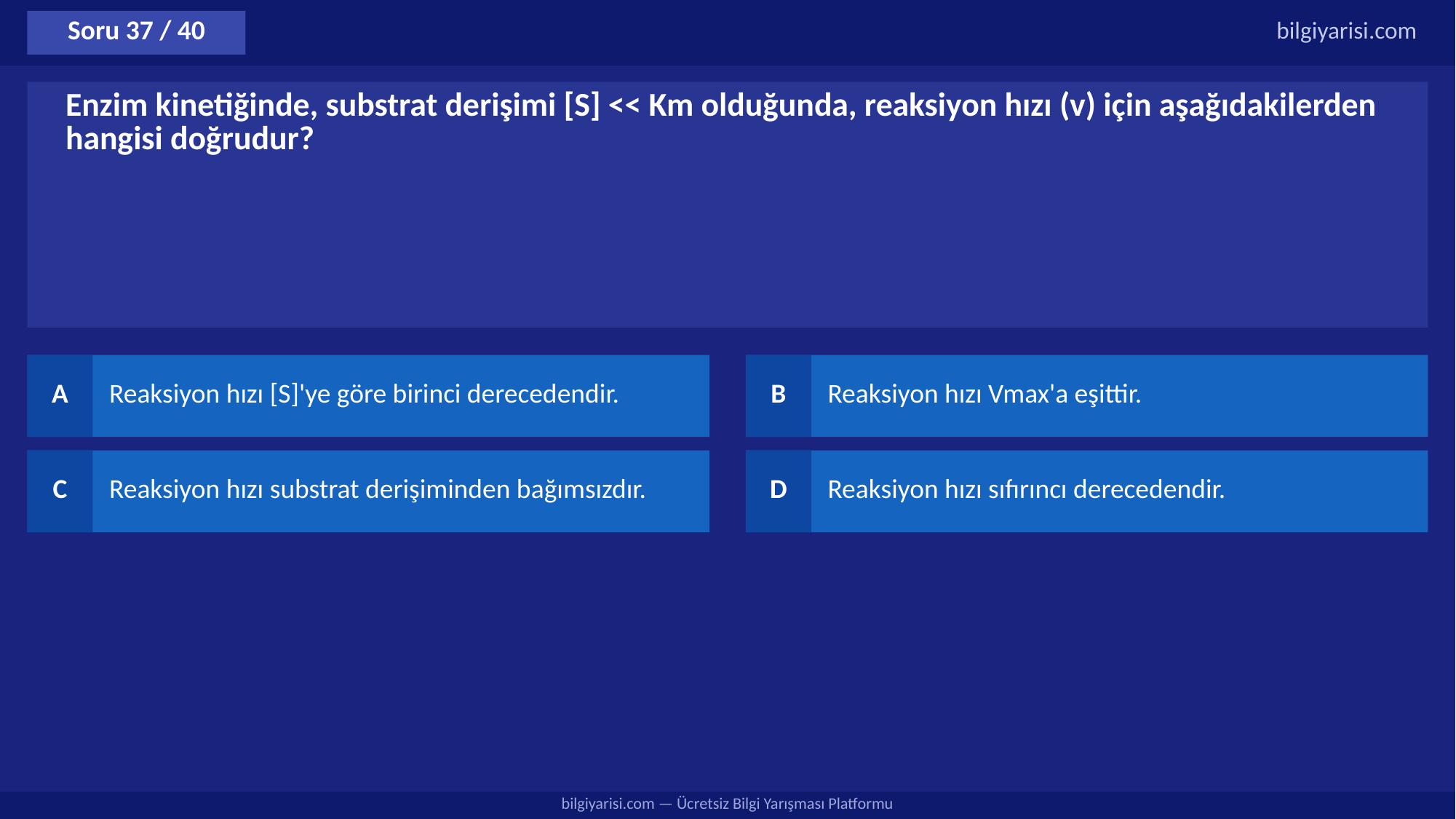

Soru 37 / 40
bilgiyarisi.com

Enzim kinetiğinde, substrat derişimi [S] << Km olduğunda, reaksiyon hızı (v) için aşağıdakilerden hangisi doğrudur?

A
Reaksiyon hızı [S]'ye göre birinci derecedendir.

B
Reaksiyon hızı Vmax'a eşittir.

C
Reaksiyon hızı substrat derişiminden bağımsızdır.

D
Reaksiyon hızı sıfırıncı derecedendir.
bilgiyarisi.com — Ücretsiz Bilgi Yarışması Platformu